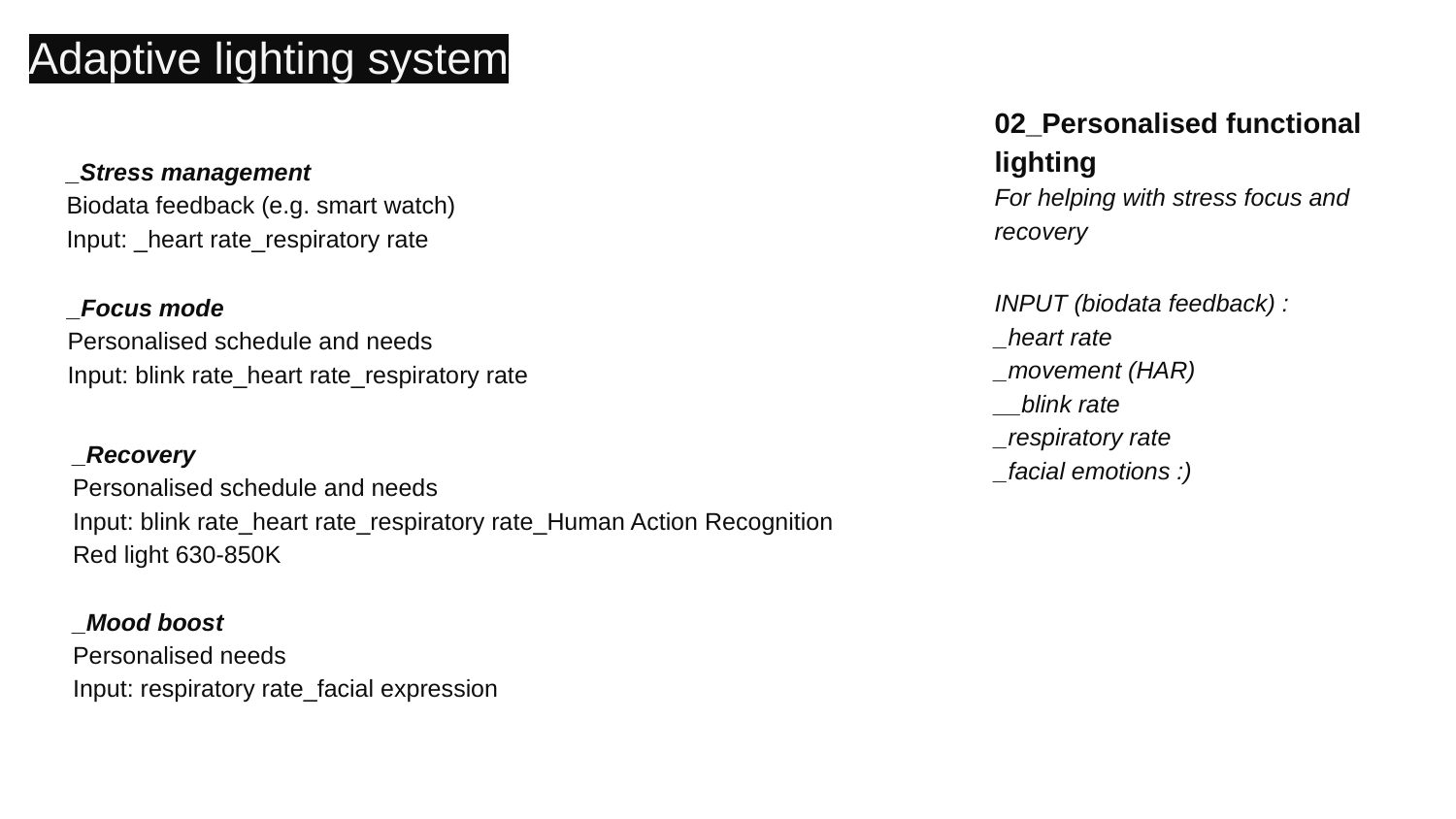

Adaptive lighting system
02_Personalised functional lighting
For helping with stress focus and recovery

INPUT (biodata feedback) :
_heart rate
_movement (HAR)
__blink rate
_respiratory rate
_facial emotions :)

_Stress management
Biodata feedback (e.g. smart watch)
Input: _heart rate_respiratory rate

_Focus mode
Personalised schedule and needs
Input: blink rate_heart rate_respiratory rate

_Recovery
Personalised schedule and needs
Input: blink rate_heart rate_respiratory rate_Human Action Recognition
Red light 630-850K

_Mood boost
Personalised needs
Input: respiratory rate_facial expression